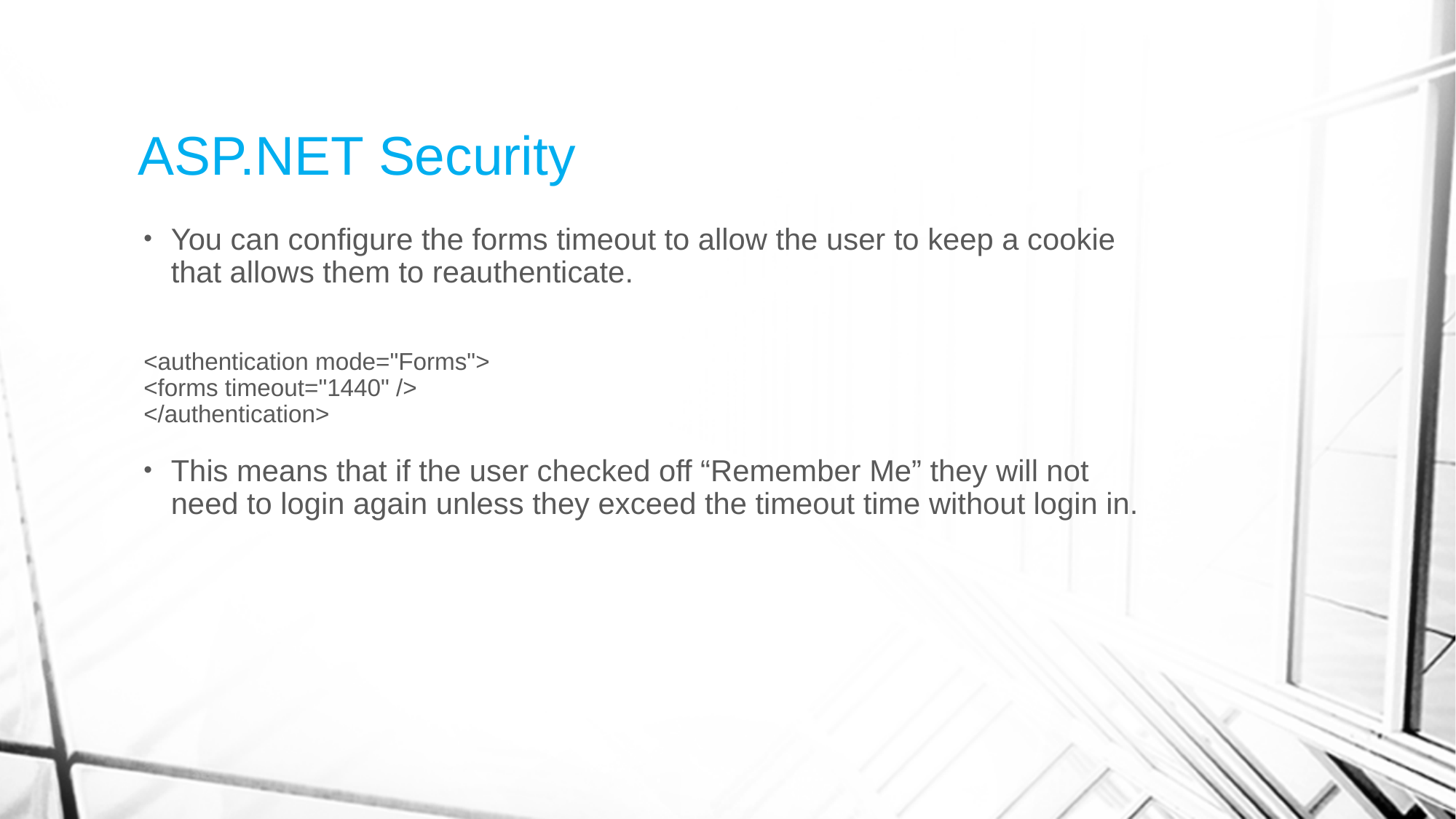

# ASP.NET Security
You can configure the forms timeout to allow the user to keep a cookie that allows them to reauthenticate.

<authentication mode="Forms">
<forms timeout="1440" />
</authentication>
This means that if the user checked off “Remember Me” they will not need to login again unless they exceed the timeout time without login in.